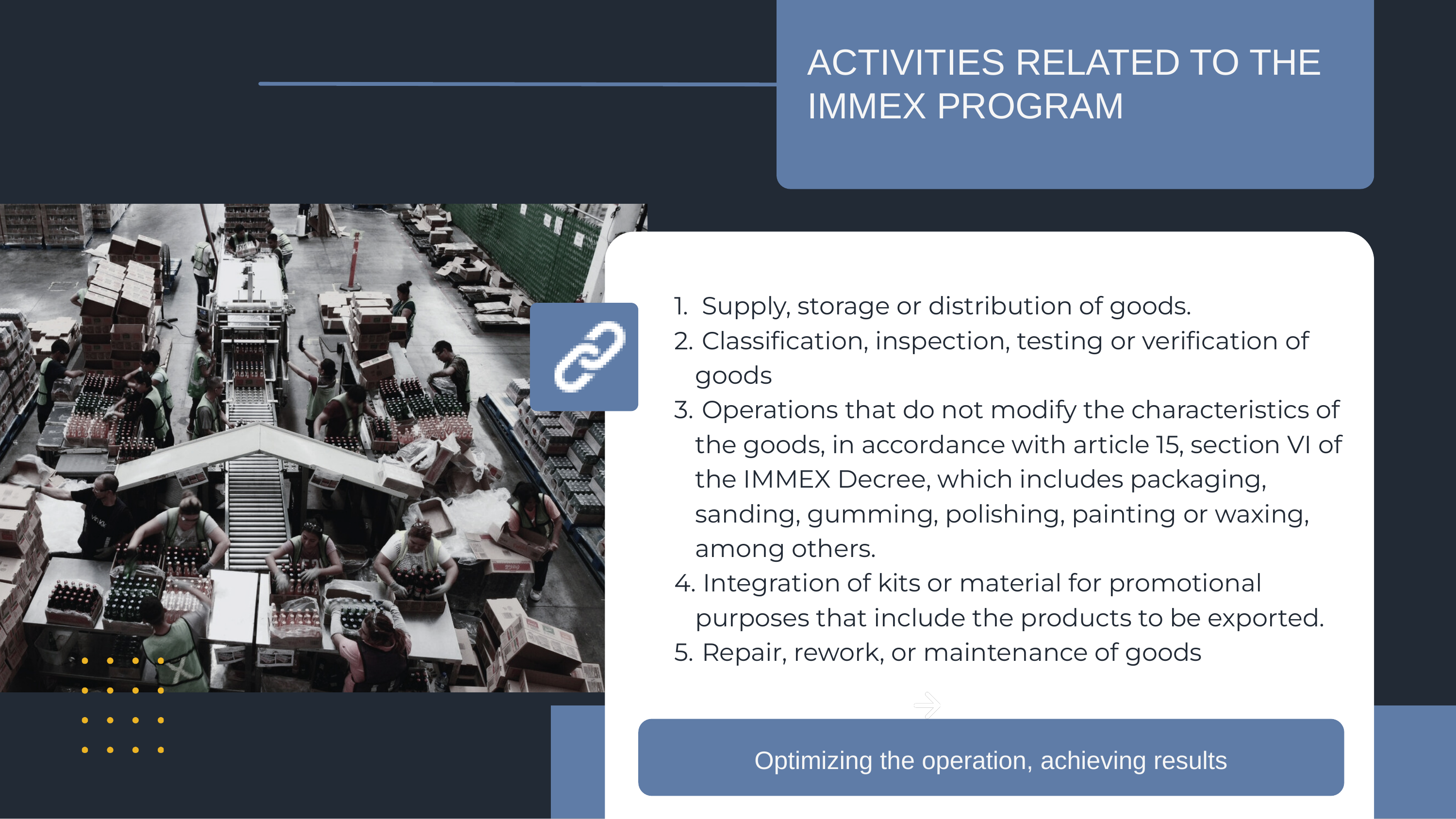

ACTIVITIES RELATED TO THE IMMEX PROGRAM

 Supply, storage or distribution of goods.
 Classification, inspection, testing or verification of goods
 Operations that do not modify the characteristics of the goods, in accordance with article 15, section VI of the IMMEX Decree, which includes packaging, sanding, gumming, polishing, painting or waxing, among others.
 Integration of kits or material for promotional purposes that include the products to be exported.
 Repair, rework, or maintenance of goods

Optimizing the operation, achieving results